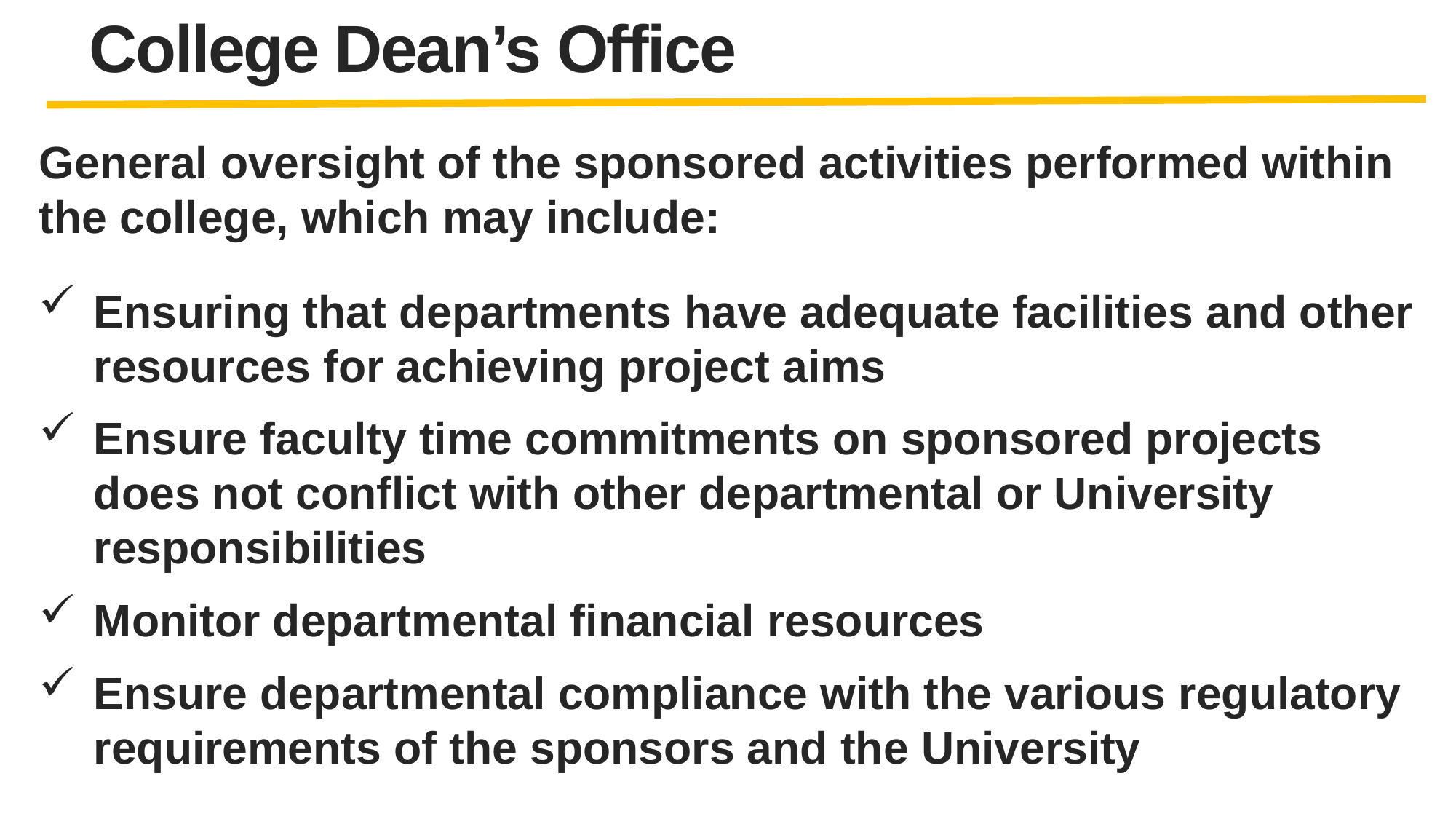

# College Dean’s Office
General oversight of the sponsored activities performed within the college, which may include:

Ensuring that departments have adequate facilities and other resources for achieving project aims

Ensure faculty time commitments on sponsored projects does not conflict with other departmental or University responsibilities

Monitor departmental financial resources

Ensure departmental compliance with the various regulatory  requirements of the sponsors and the University